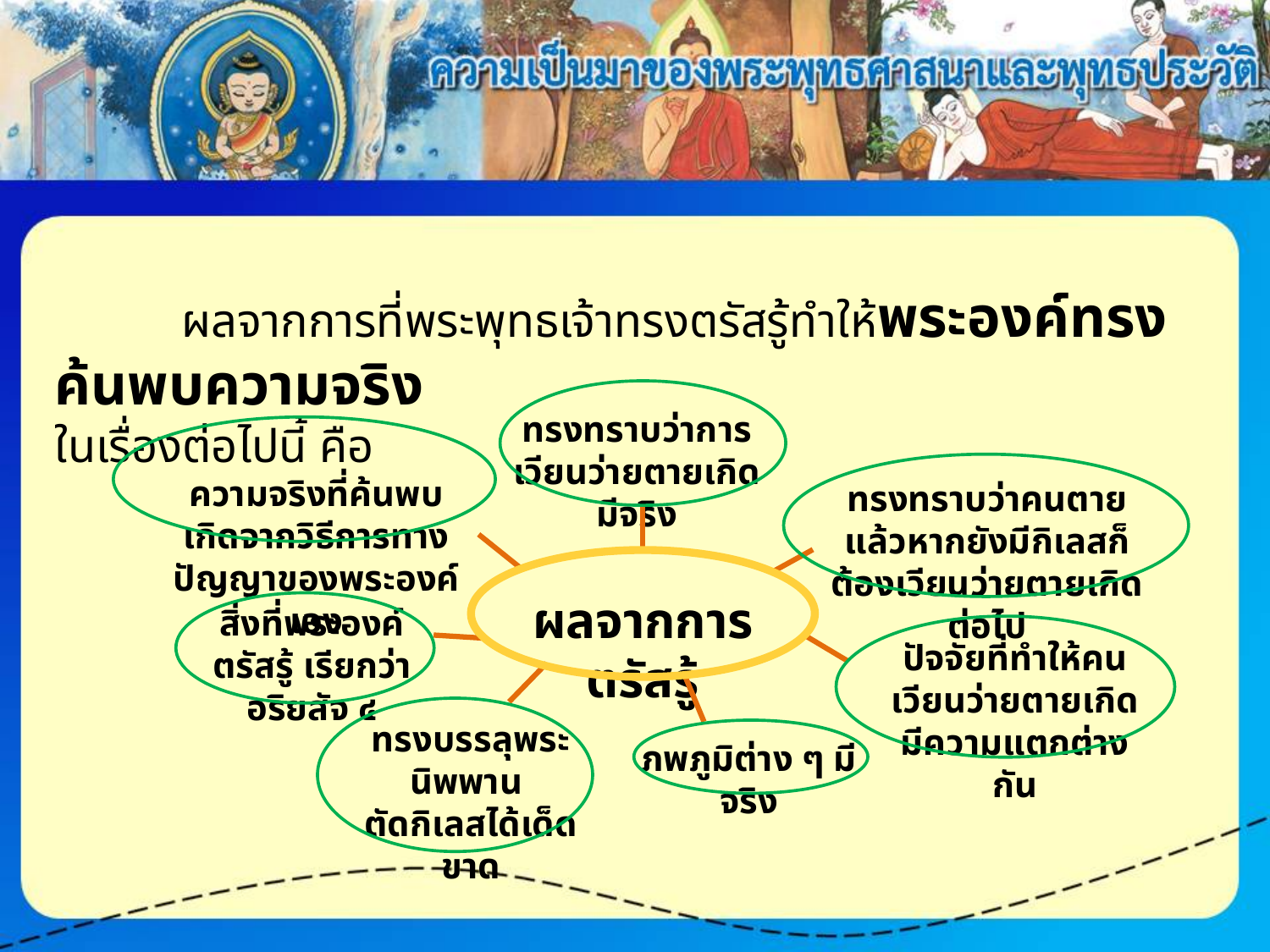

ผลจากการที่พระพุทธเจ้าทรงตรัสรู้ทำให้พระองค์ทรงค้นพบความจริง
ในเรื่องต่อไปนี้ คือ

ทรงทราบว่าการเวียนว่ายตายเกิดมีจริง

ความจริงที่ค้นพบเกิดจากวิธีการทางปัญญาของพระองค์เอง
ทรงทราบว่าคนตายแล้วหากยังมีกิเลสก็ต้องเวียนว่ายตายเกิดต่อไป

ผลจากการตรัสรู้

สิ่งที่พระองค์ตรัสรู้ เรียกว่า อริยสัจ ๔

ปัจจัยที่ทำให้คนเวียนว่ายตายเกิดมีความแตกต่างกัน

ทรงบรรลุพระนิพพาน
ตัดกิเลสได้เด็ดขาด

ภพภูมิต่าง ๆ มีจริง